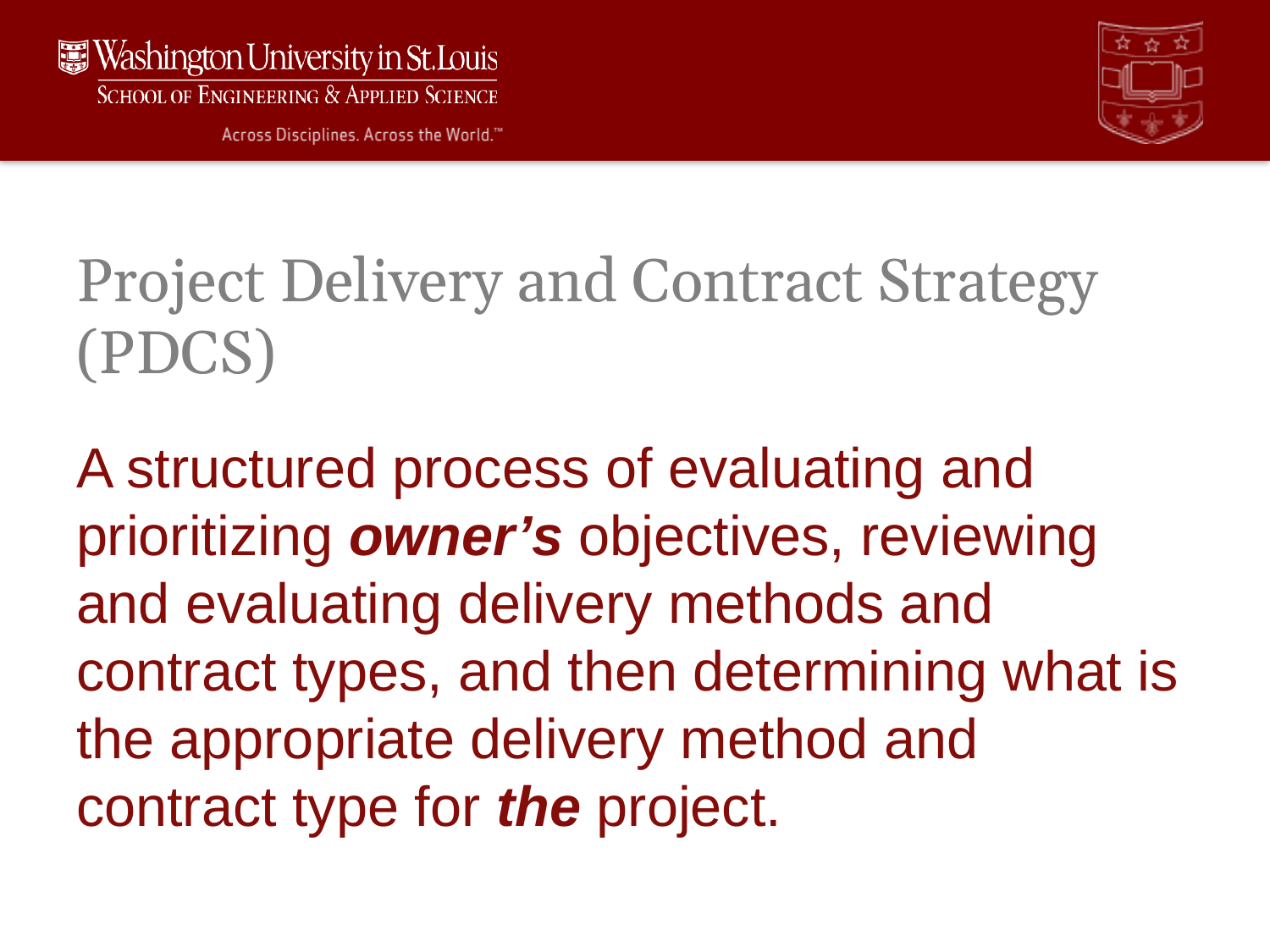

# Project Delivery and Contract Strategy (PDCS)
A structured process of evaluating and prioritizing owner’s objectives, reviewing and evaluating delivery methods and contract types, and then determining what is the appropriate delivery method and contract type for the project.